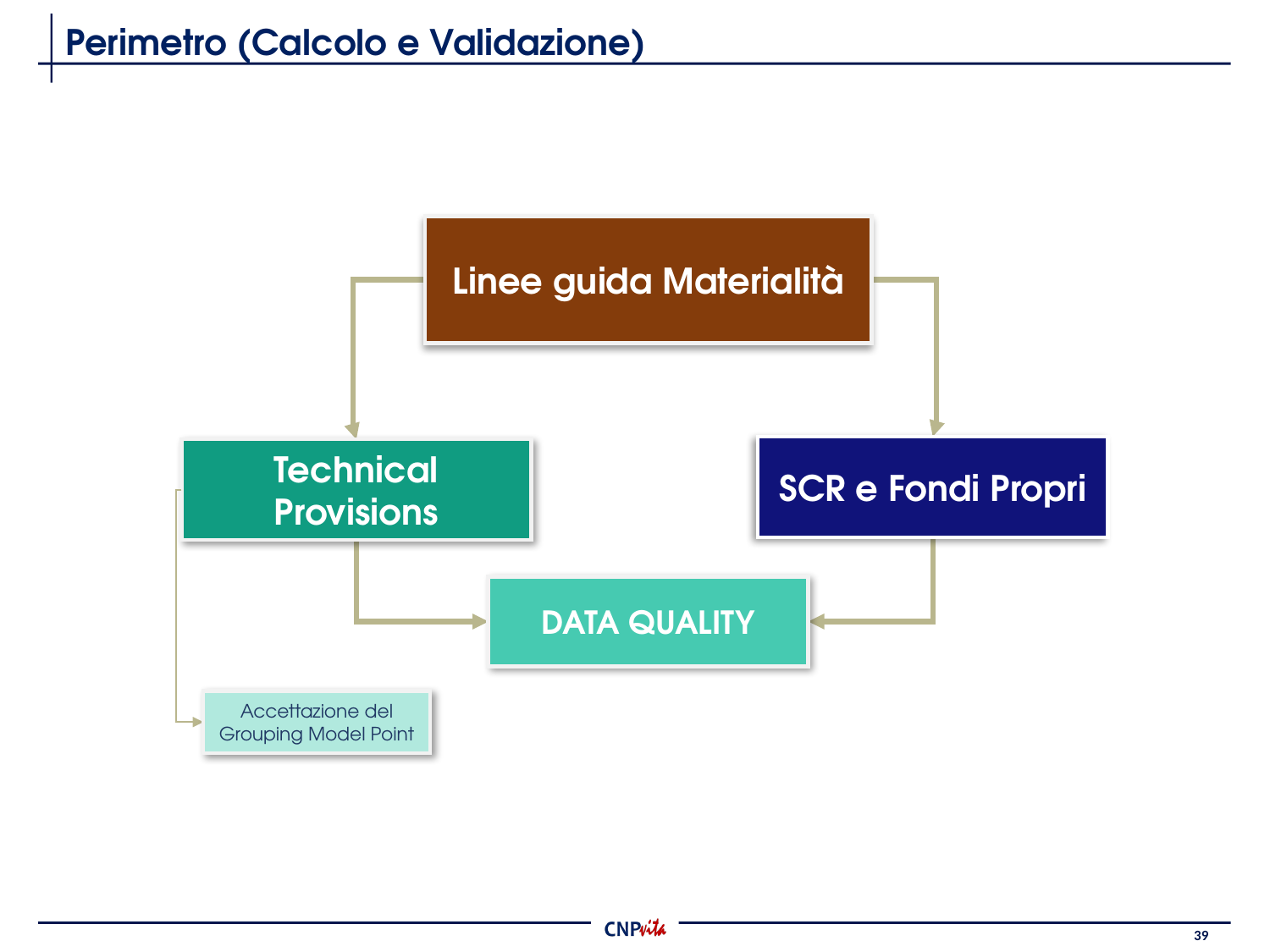

# Perimetro (Calcolo e Validazione)
Linee guida Materialità
SCR e Fondi Propri
Technical Provisions
DATA QUALITY
Accettazione del Grouping Model Point
39